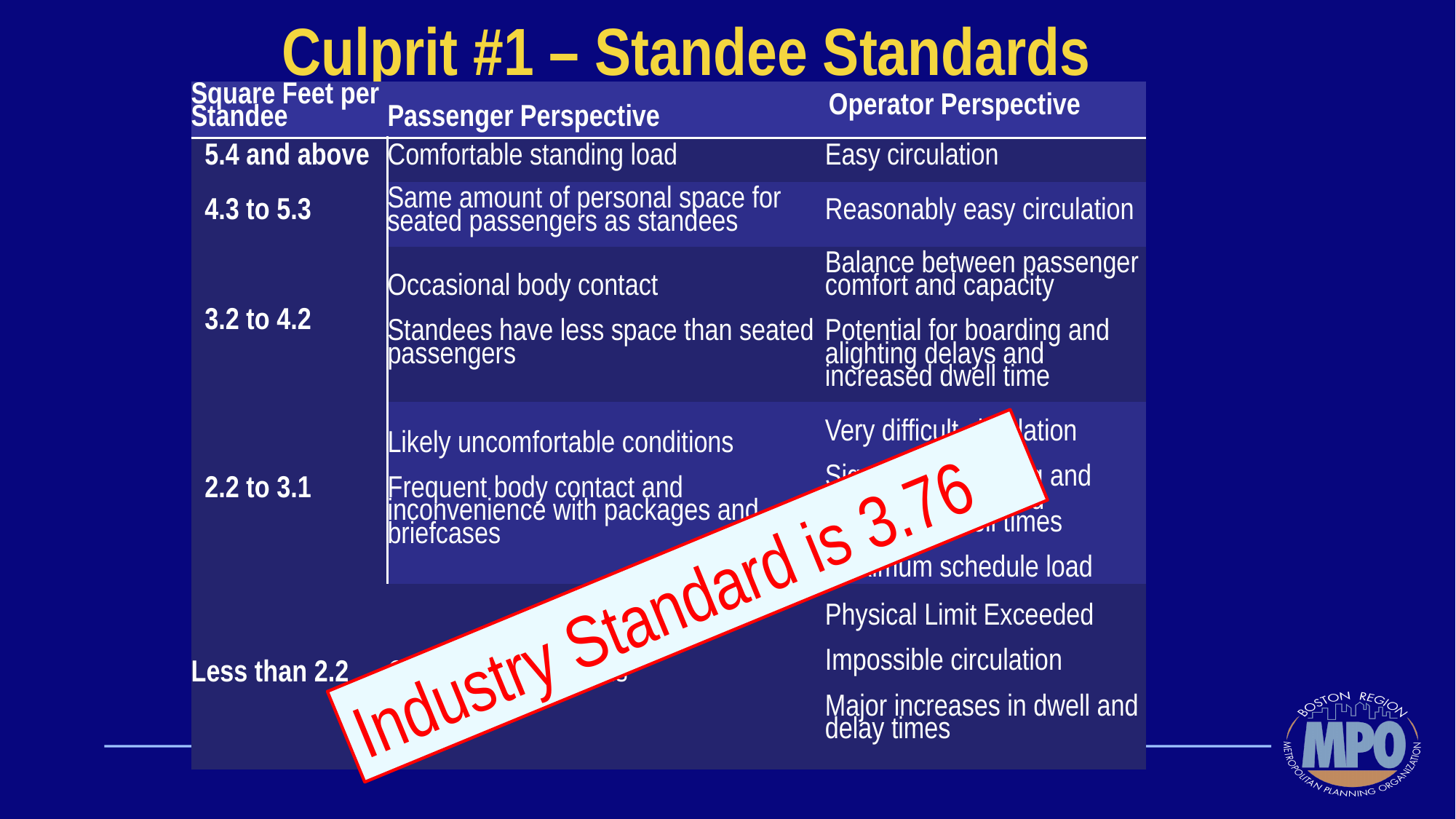

# Culprit #1 – Standee Standards
| Square Feet per Standee | Passenger Perspective | Operator Perspective |
| --- | --- | --- |
| 5.4 and above | Comfortable standing load | Easy circulation |
| 4.3 to 5.3 | Same amount of personal space for seated passengers as standees | Reasonably easy circulation |
| 3.2 to 4.2 | Occasional body contact Standees have less space than seated passengers | Balance between passenger comfort and capacity Potential for boarding and alighting delays and increased dwell time |
| 2.2 to 3.1 | Likely uncomfortable conditions Frequent body contact and inconvenience with packages and briefcases | Very difficult circulation Significant boarding and alighting delays and increased dwell times Maximum schedule load |
| Less than 2.2 | Crush-load conditions | Physical Limit Exceeded Impossible circulation Major increases in dwell and delay times |
Industry Standard is 3.76